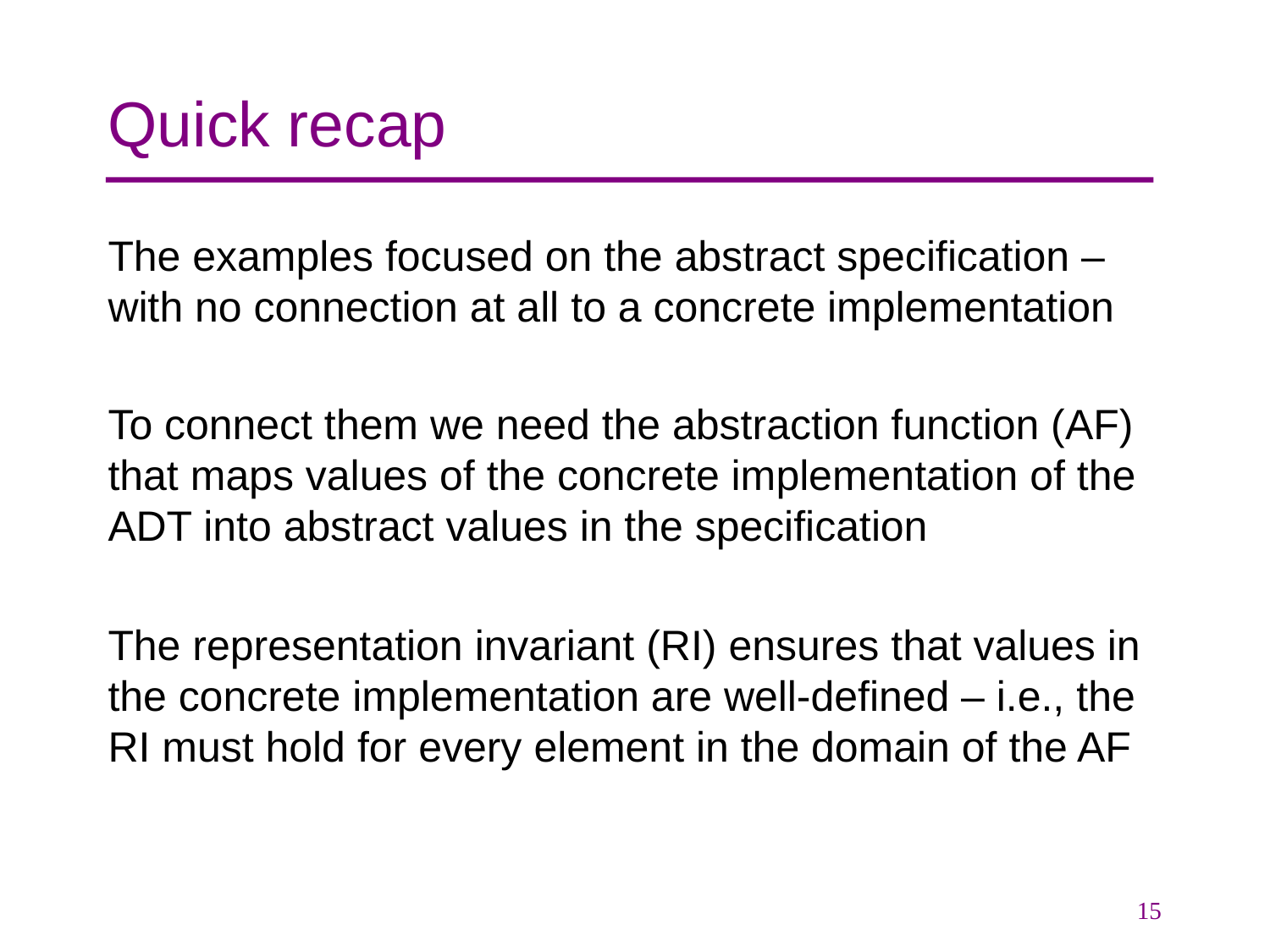

# Quick recap
The examples focused on the abstract specification – with no connection at all to a concrete implementation

To connect them we need the abstraction function (AF) that maps values of the concrete implementation of the ADT into abstract values in the specification

The representation invariant (RI) ensures that values in the concrete implementation are well-defined – i.e., the RI must hold for every element in the domain of the AF
15